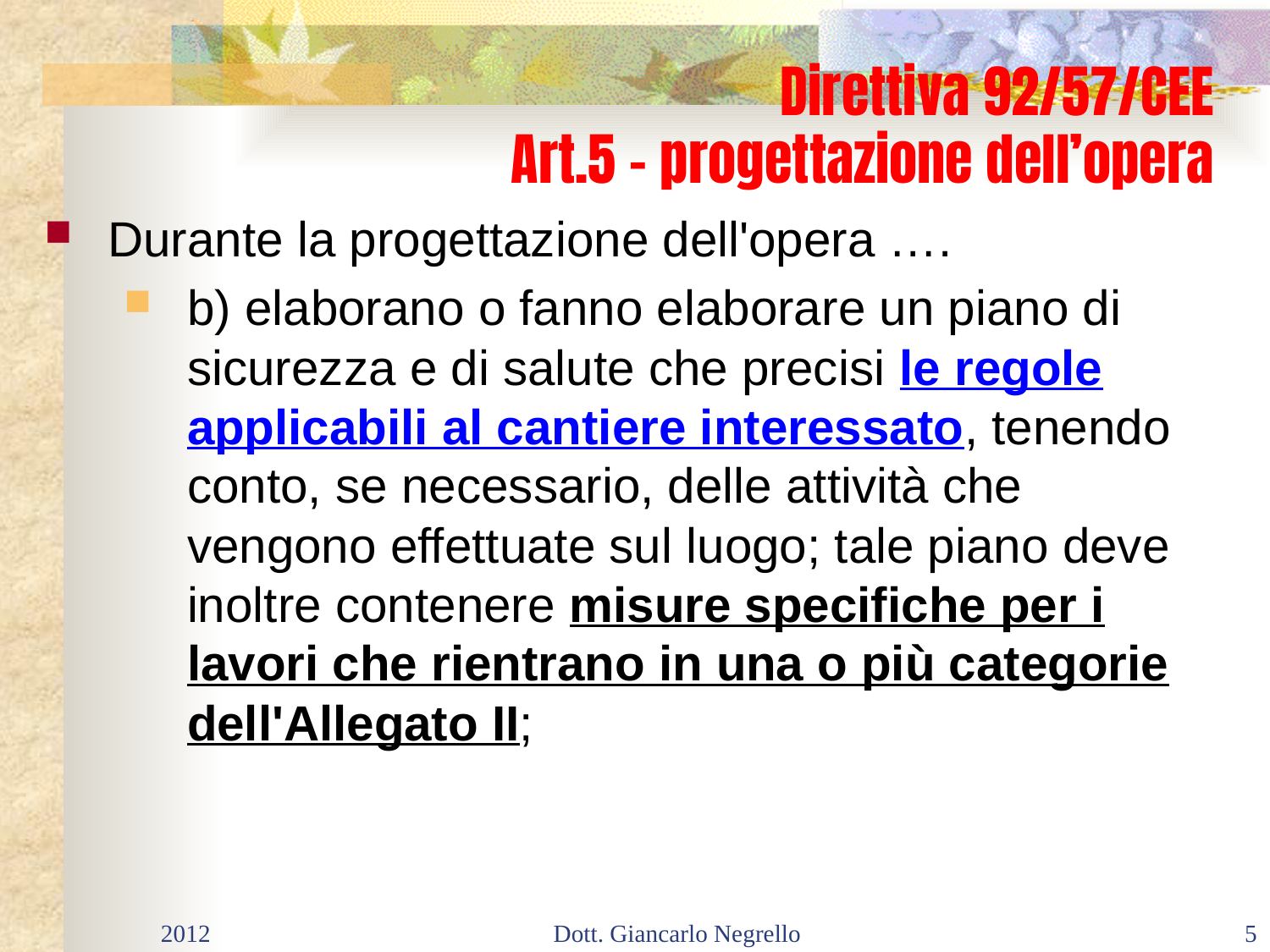

# Direttiva 92/57/CEE Art.5 – progettazione dell’opera
Durante la progettazione dell'opera ….
b) elaborano o fanno elaborare un piano di sicurezza e di salute che precisi le regole applicabili al cantiere interessato, tenendo conto, se necessario, delle attività che vengono effettuate sul luogo; tale piano deve inoltre contenere misure specifiche per i lavori che rientrano in una o più categorie dell'Allegato II;
2012
Dott. Giancarlo Negrello
5